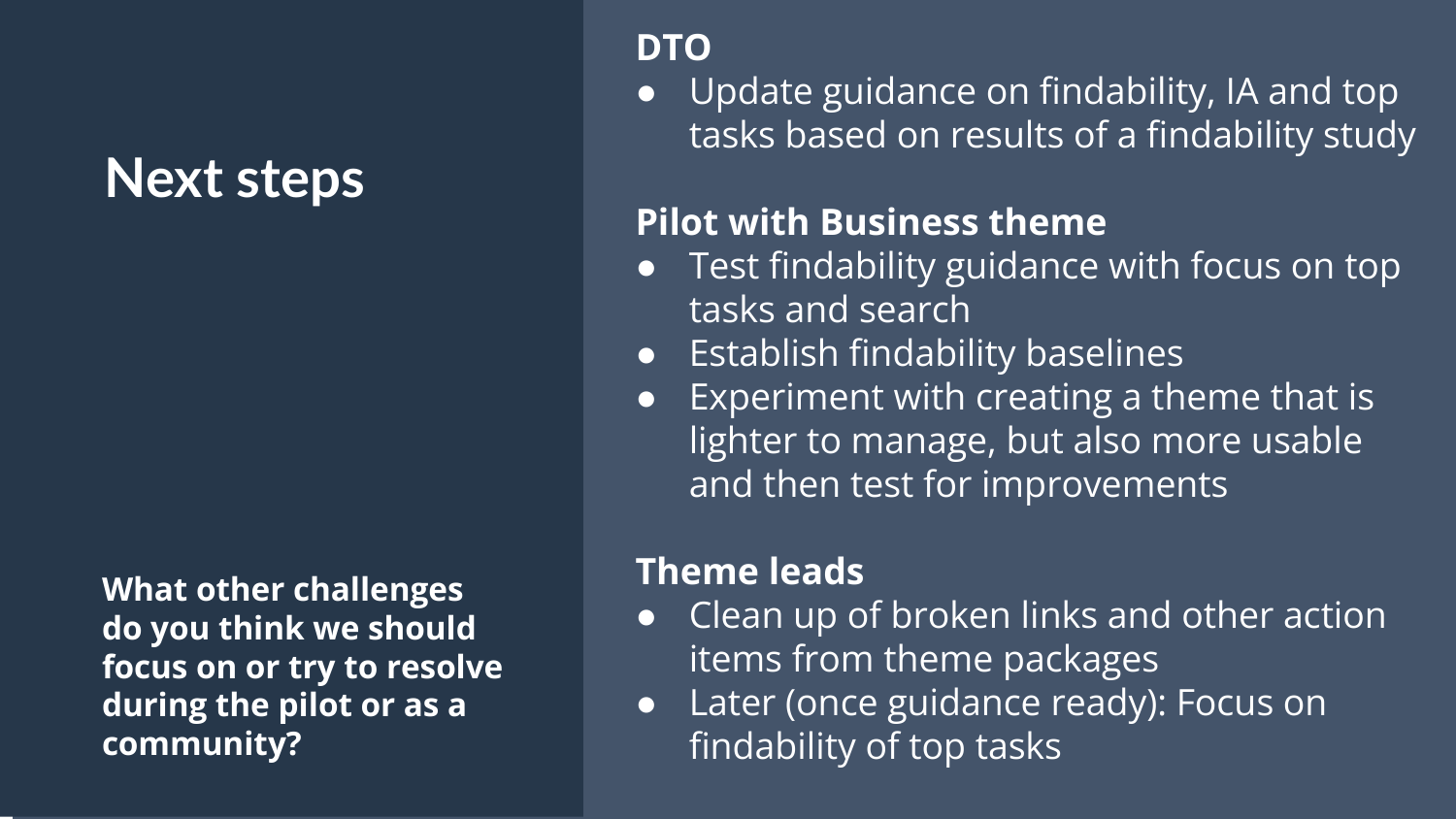

DTO
Update guidance on findability, IA and top tasks based on results of a findability study

Pilot with Business theme
Test findability guidance with focus on top tasks and search
Establish findability baselines
Experiment with creating a theme that is lighter to manage, but also more usable and then test for improvements

Theme leads
Clean up of broken links and other action items from theme packages
Later (once guidance ready): Focus on findability of top tasks
Next steps
What other challenges do you think we should focus on or try to resolve during the pilot or as a community?